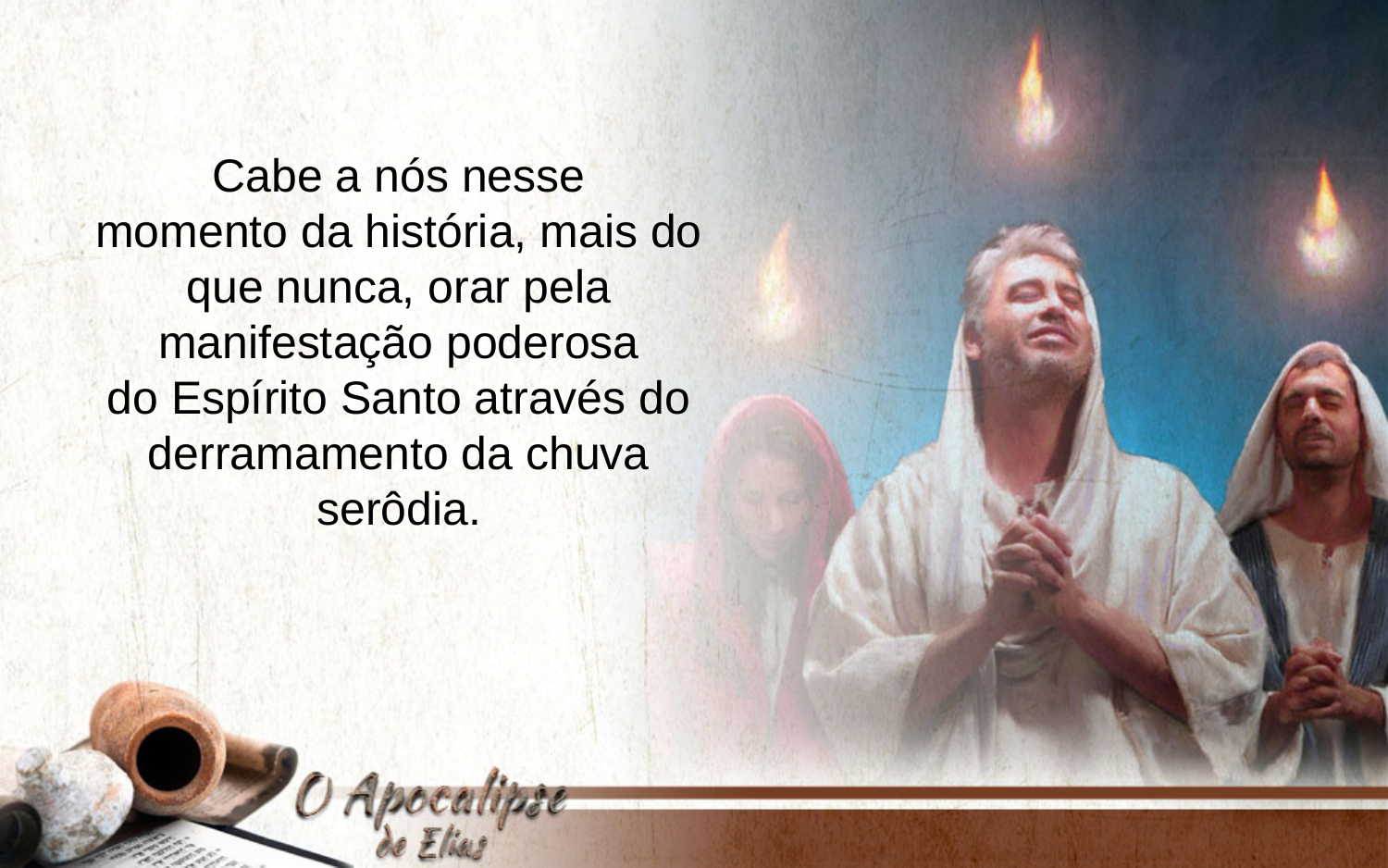

Cabe a nós nesse
momento da história, mais do que nunca, orar pela manifestação poderosa
do Espírito Santo através do derramamento da chuva serôdia.